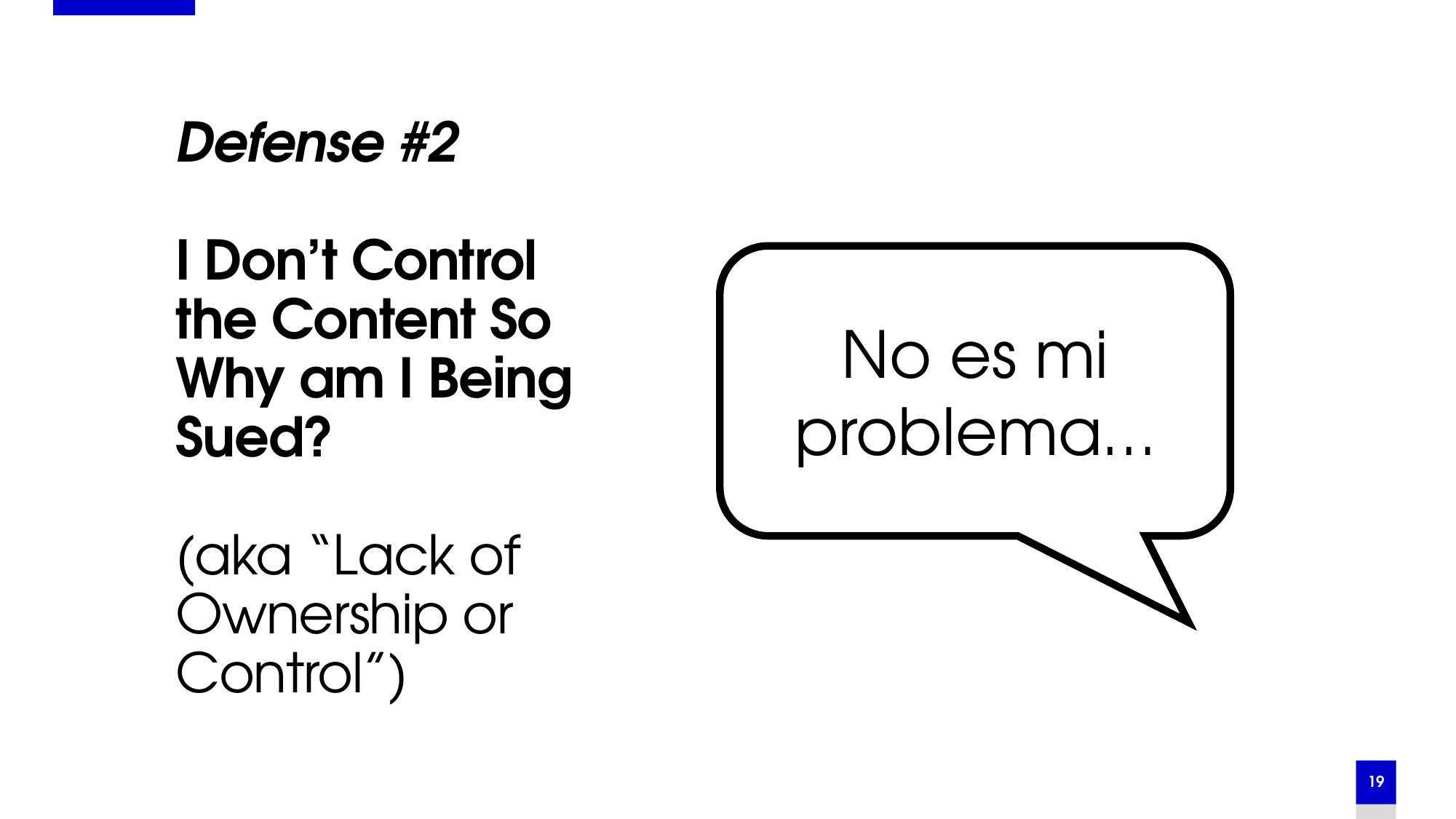

# Defense #2 I Don’t Control the Content So Why am I Being Sued? (aka “Lack of Ownership or Control”)
No es mi problema…